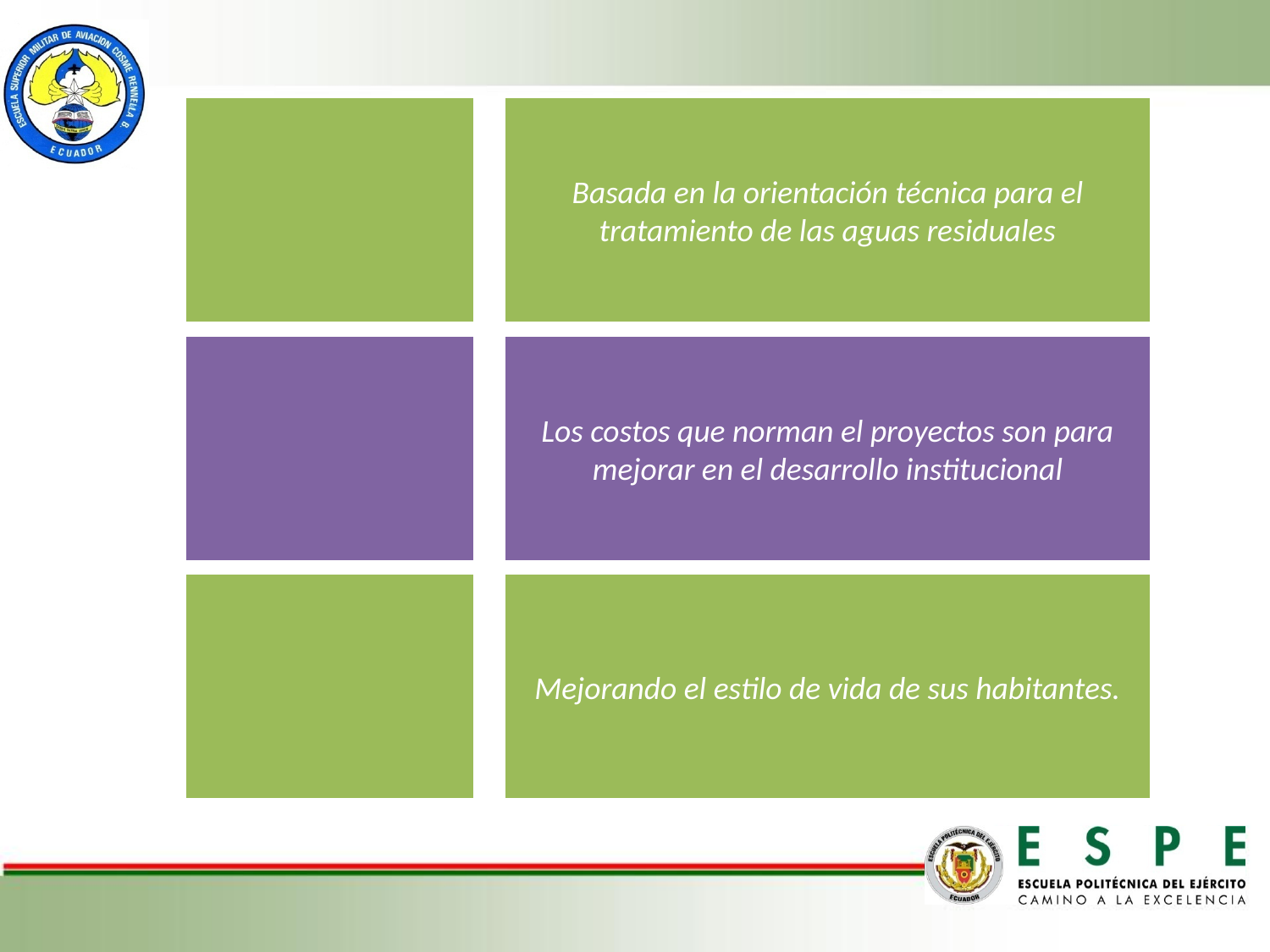

Basada en la orientación técnica para el tratamiento de las aguas residuales
Los costos que norman el proyectos son para mejorar en el desarrollo institucional
Mejorando el estilo de vida de sus habitantes.